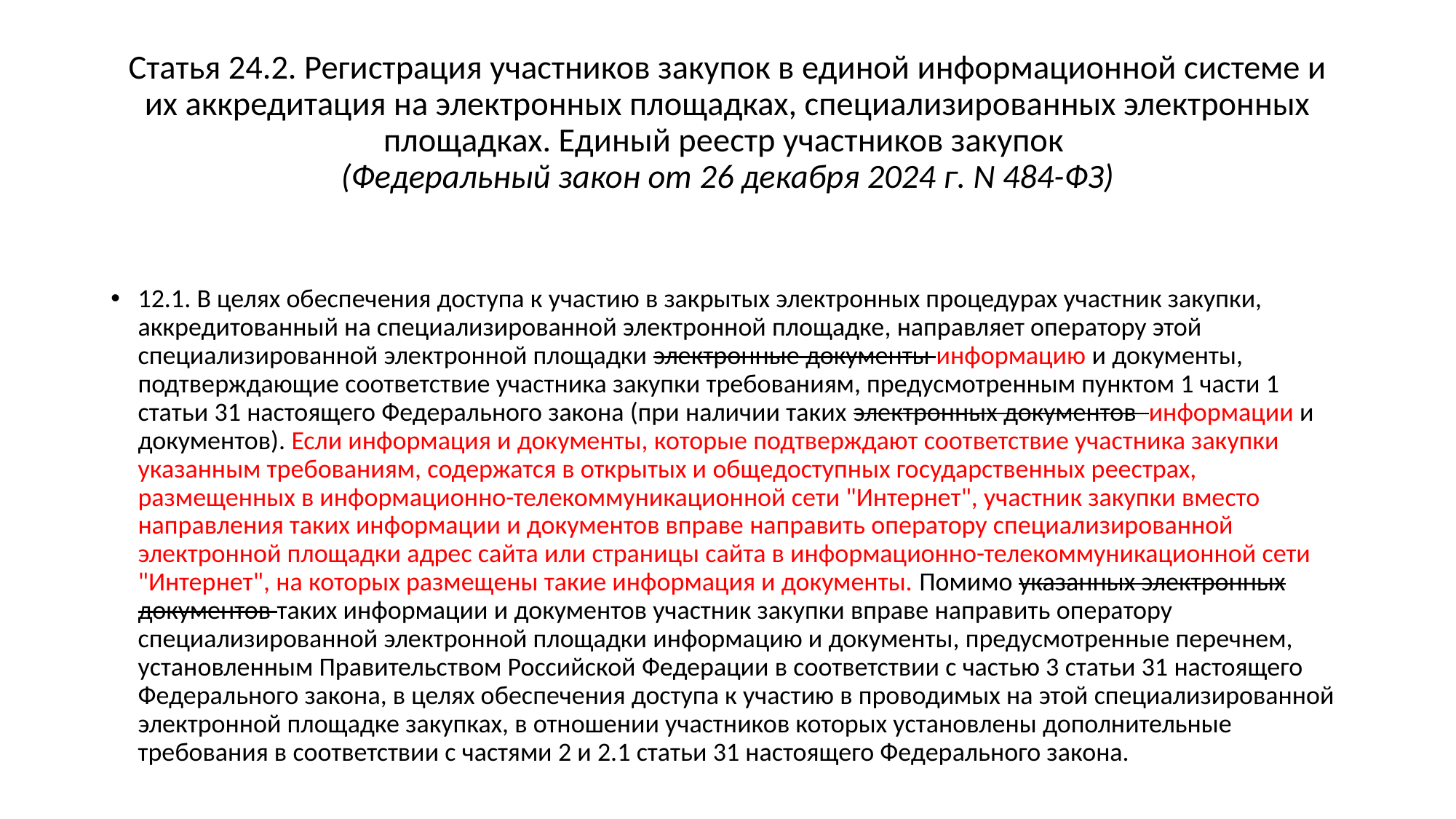

# Статья 24.2. Регистрация участников закупок в единой информационной системе и их аккредитация на электронных площадках, специализированных электронных площадках. Единый реестр участников закупок (Федеральный закон от 26 декабря 2024 г. N 484-ФЗ)
12.1. В целях обеспечения доступа к участию в закрытых электронных процедурах участник закупки, аккредитованный на специализированной электронной площадке, направляет оператору этой специализированной электронной площадки электронные документы информацию и документы, подтверждающие соответствие участника закупки требованиям, предусмотренным пунктом 1 части 1 статьи 31 настоящего Федерального закона (при наличии таких электронных документов  информации и документов). Если информация и документы, которые подтверждают соответствие участника закупки указанным требованиям, содержатся в открытых и общедоступных государственных реестрах, размещенных в информационно-телекоммуникационной сети "Интернет", участник закупки вместо направления таких информации и документов вправе направить оператору специализированной электронной площадки адрес сайта или страницы сайта в информационно-телекоммуникационной сети "Интернет", на которых размещены такие информация и документы. Помимо указанных электронных документов таких информации и документов участник закупки вправе направить оператору специализированной электронной площадки информацию и документы, предусмотренные перечнем, установленным Правительством Российской Федерации в соответствии с частью 3 статьи 31 настоящего Федерального закона, в целях обеспечения доступа к участию в проводимых на этой специализированной электронной площадке закупках, в отношении участников которых установлены дополнительные требования в соответствии с частями 2 и 2.1 статьи 31 настоящего Федерального закона.